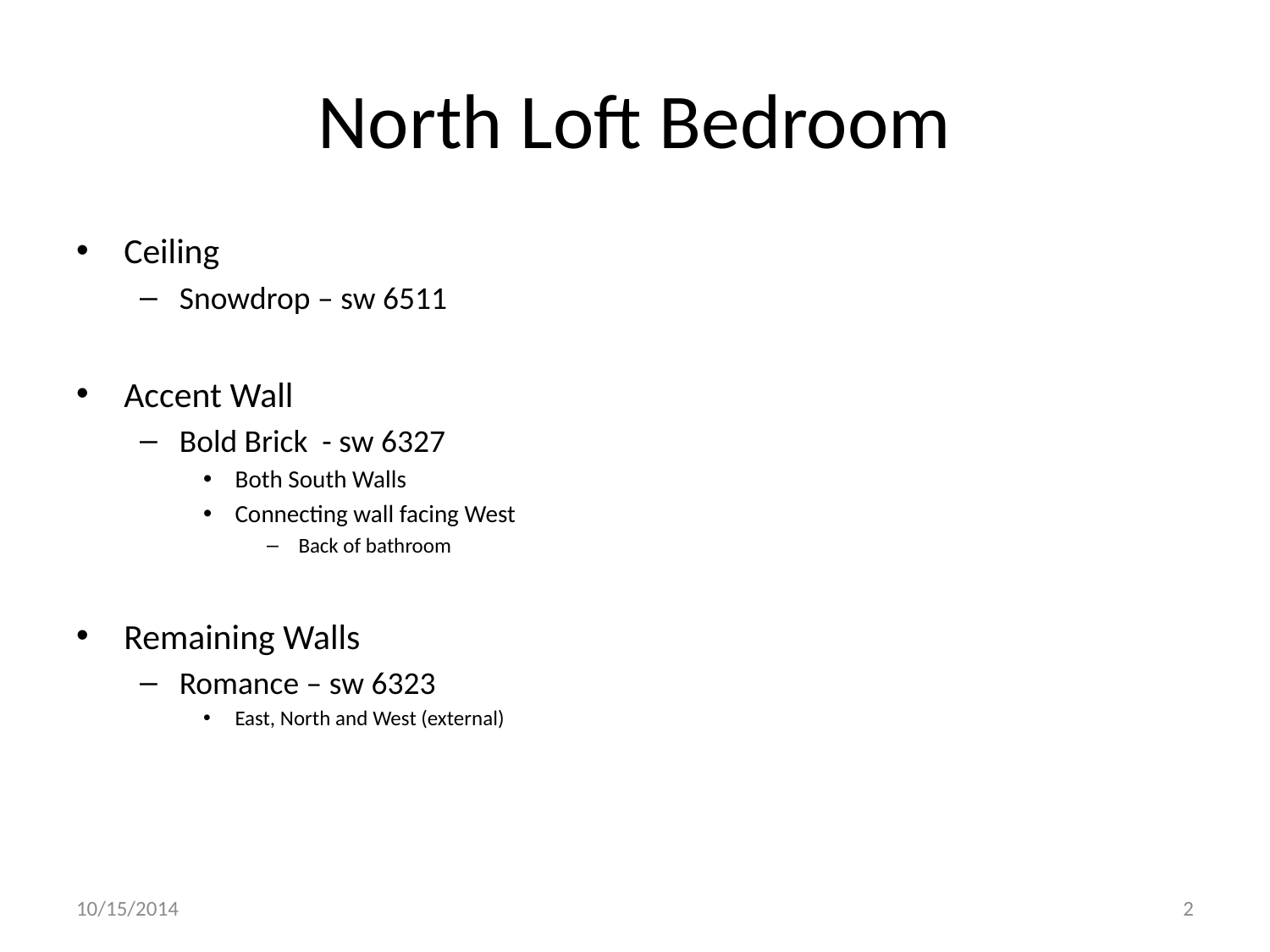

# North Loft Bedroom
Ceiling
Snowdrop – sw 6511

Accent Wall
Bold Brick  - sw 6327
Both South Walls
Connecting wall facing West
Back of bathroom

Remaining Walls
Romance – sw 6323
East, North and West (external)
10/15/2014
2